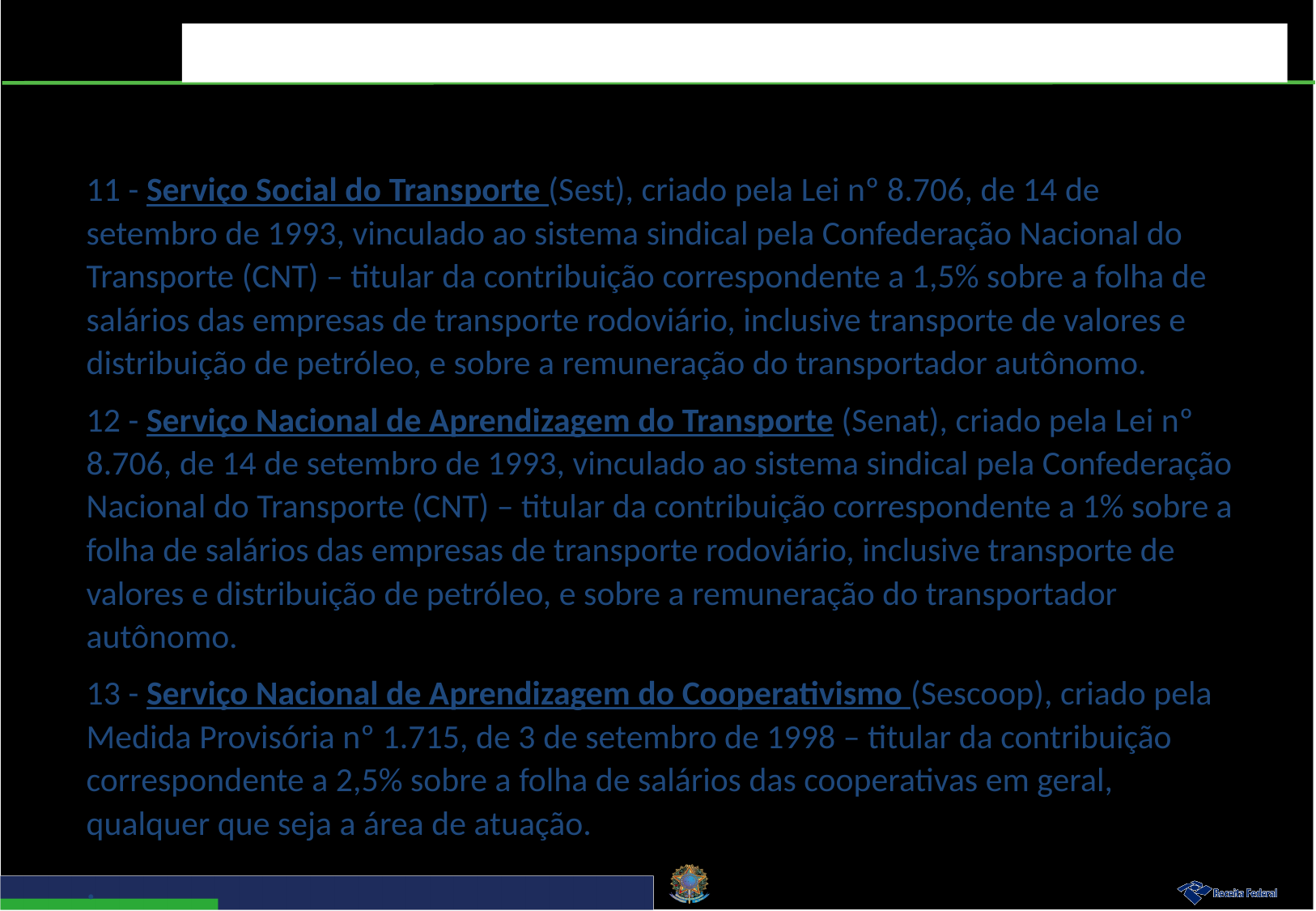

11 - Serviço Social do Transporte (Sest), criado pela Lei nº 8.706, de 14 de setembro de 1993, vinculado ao sistema sindical pela Confederação Nacional do Transporte (CNT) – titular da contribuição correspondente a 1,5% sobre a folha de salários das empresas de transporte rodoviário, inclusive transporte de valores e distribuição de petróleo, e sobre a remuneração do transportador autônomo.
12 - Serviço Nacional de Aprendizagem do Transporte (Senat), criado pela Lei nº 8.706, de 14 de setembro de 1993, vinculado ao sistema sindical pela Confederação Nacional do Transporte (CNT) – titular da contribuição correspondente a 1% sobre a folha de salários das empresas de transporte rodoviário, inclusive transporte de valores e distribuição de petróleo, e sobre a remuneração do transportador autônomo.
13 - Serviço Nacional de Aprendizagem do Cooperativismo (Sescoop), criado pela Medida Provisória nº 1.715, de 3 de setembro de 1998 – titular da contribuição correspondente a 2,5% sobre a folha de salários das cooperativas em geral, qualquer que seja a área de atuação.
.